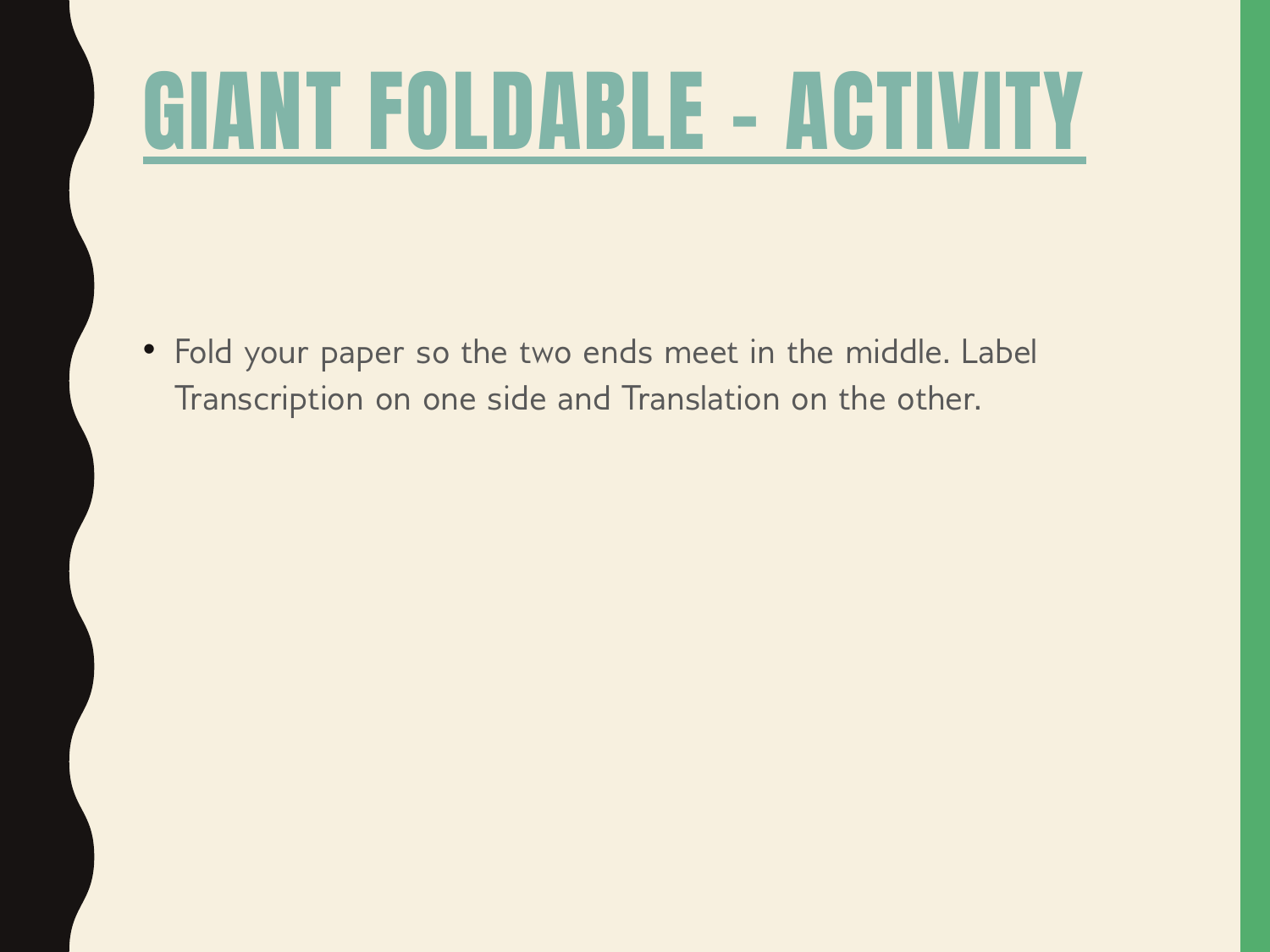

# Giant Foldable - activity
Fold your paper so the two ends meet in the middle. Label Transcription on one side and Translation on the other.